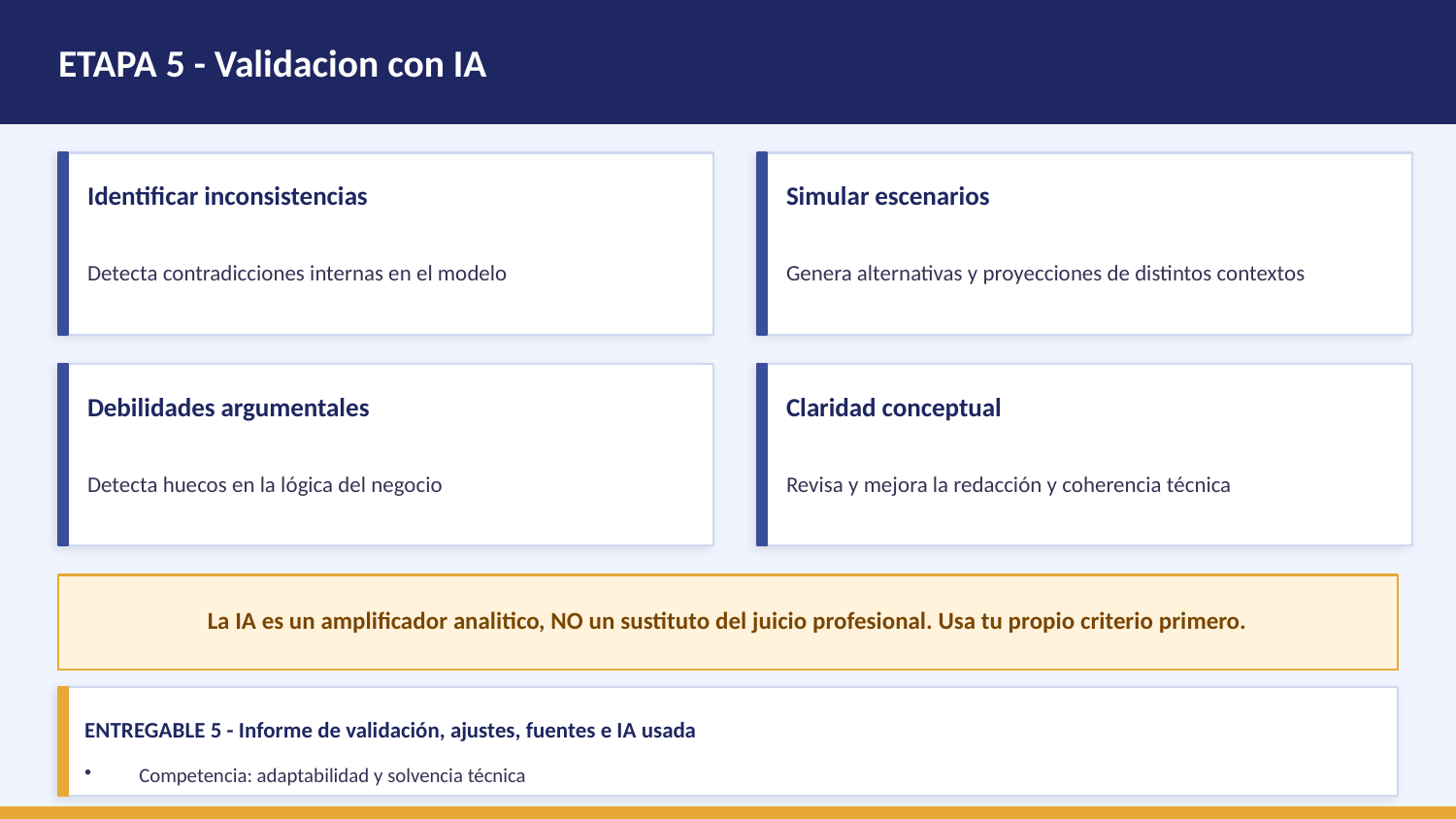

ETAPA 5 - Validacion con IA

Identificar inconsistencias
Simular escenarios
Detecta contradicciones internas en el modelo
Genera alternativas y proyecciones de distintos contextos

Debilidades argumentales
Claridad conceptual
Detecta huecos en la lógica del negocio
Revisa y mejora la redacción y coherencia técnica

La IA es un amplificador analitico, NO un sustituto del juicio profesional. Usa tu propio criterio primero.

ENTREGABLE 5 - Informe de validación, ajustes, fuentes e IA usada
Competencia: adaptabilidad y solvencia técnica